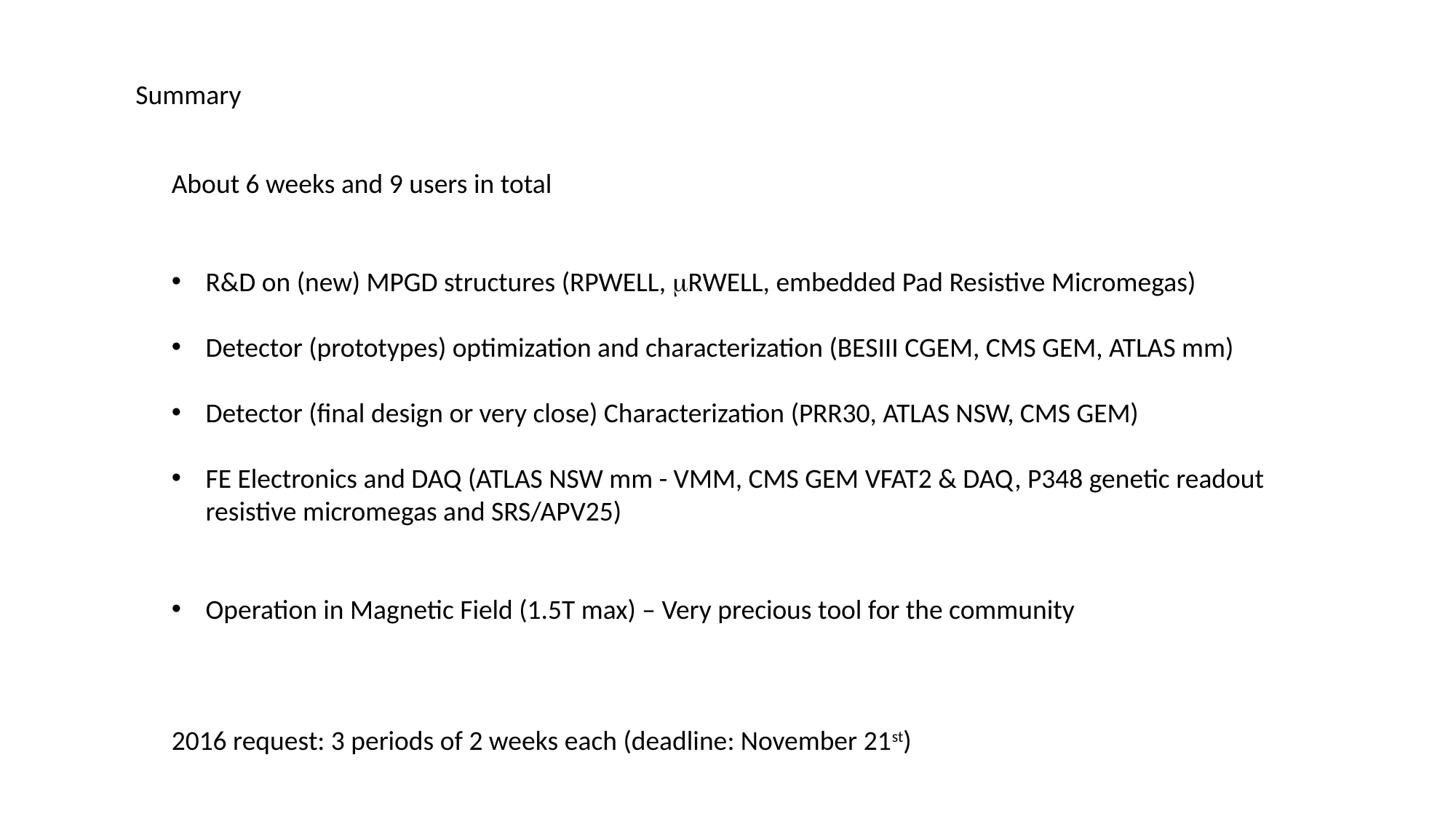

Summary

About 6 weeks and 9 users in total

R&D on (new) MPGD structures (RPWELL, μRWELL, embedded Pad Resistive Micromegas)

Detector (prototypes) optimization and characterization (BESIII CGEM, CMS GEM, ATLAS mm)

Detector (final design or very close) Characterization (PRR30, ATLAS NSW, CMS GEM)

FE Electronics and DAQ (ATLAS NSW mm - VMM, CMS GEM VFAT2 & DAQ, P348 genetic readout resistive micromegas and SRS/APV25)

Operation in Magnetic Field (1.5T max) – Very precious tool for the community

2016 request: 3 periods of 2 weeks each (deadline: November 21st)